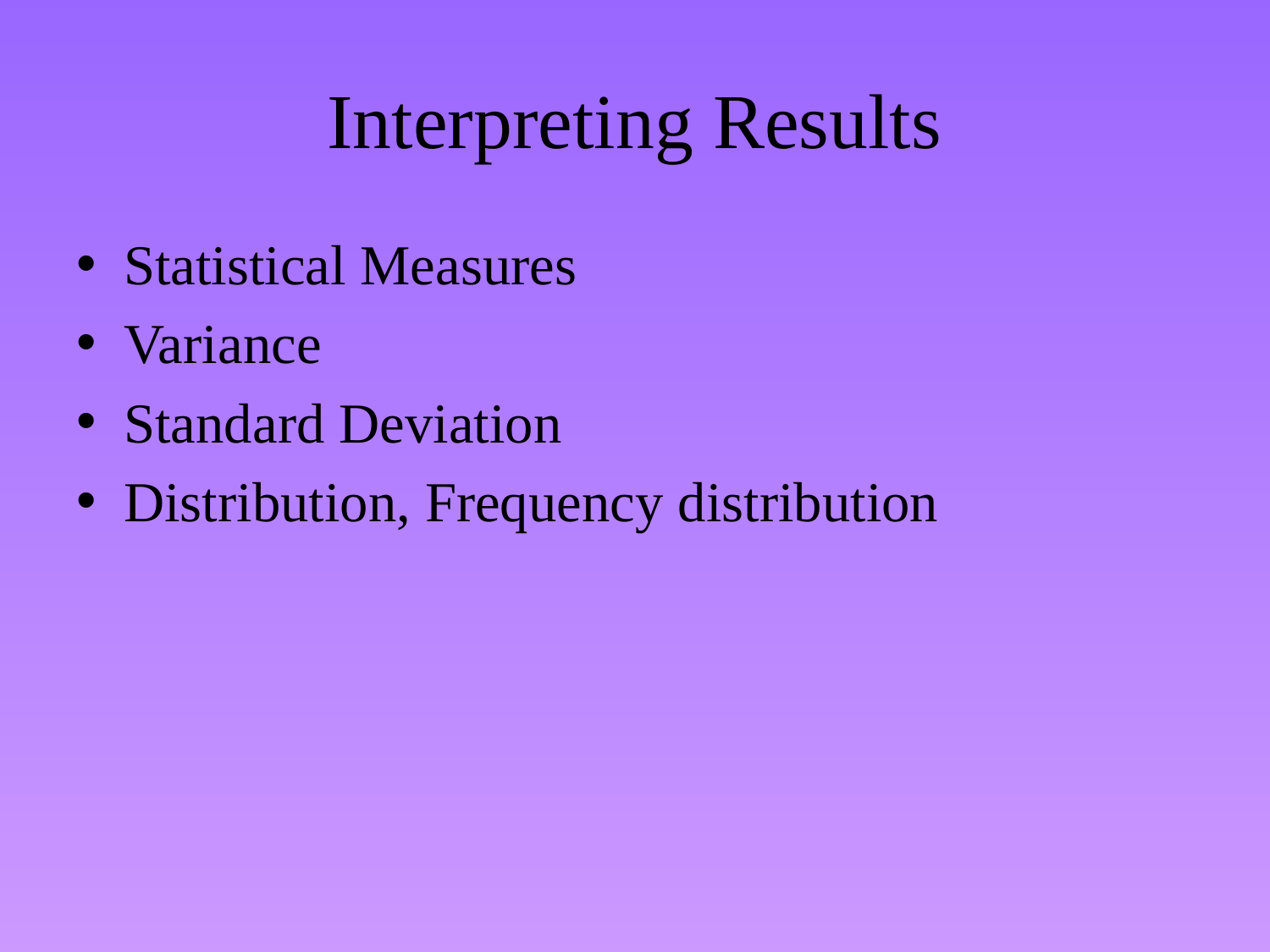

# Interpreting Results
Statistical Measures
Variance
Standard Deviation
Distribution, Frequency distribution